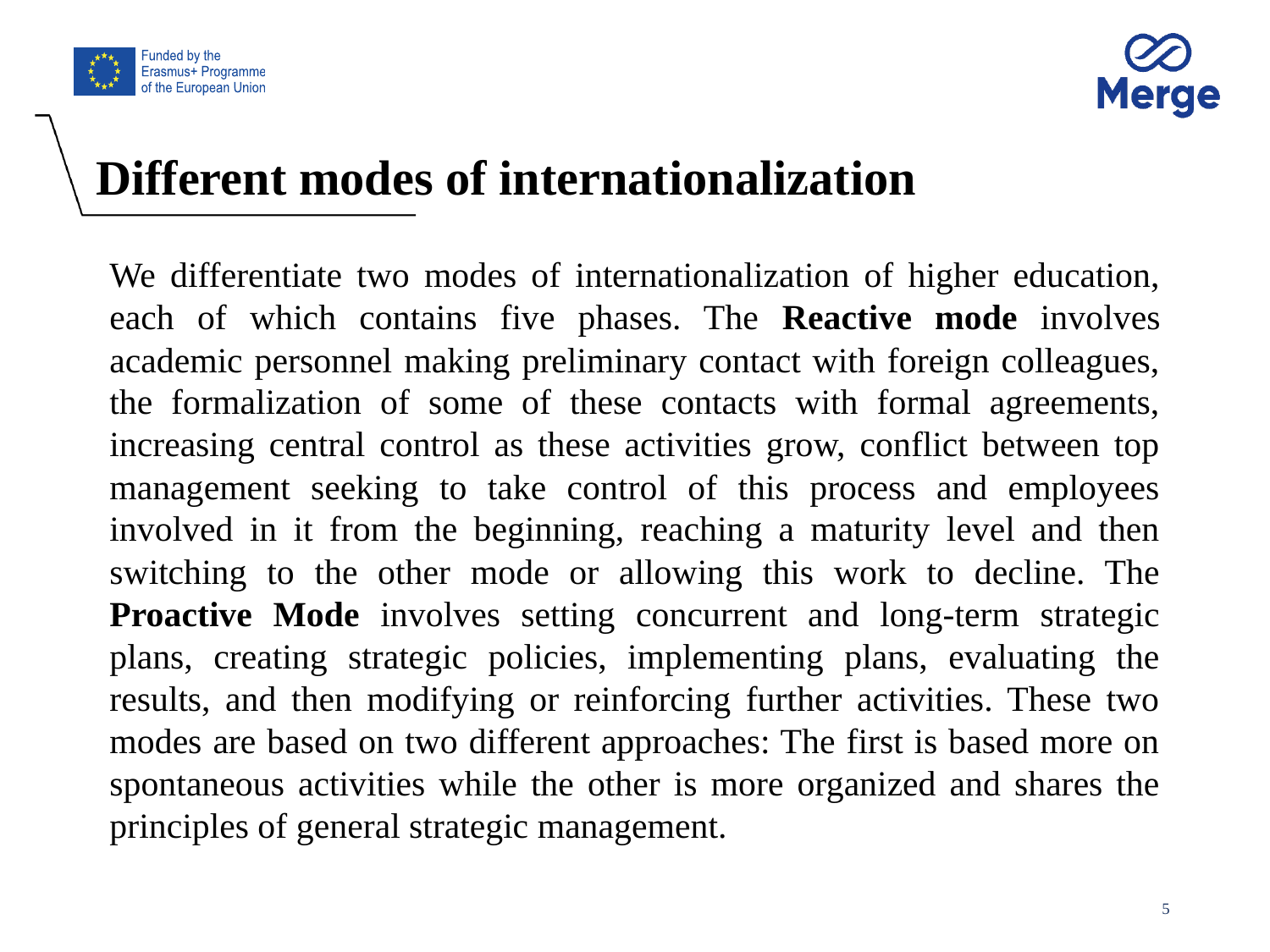

# Different modes of internationalization
We differentiate two modes of internationalization of higher education, each of which contains five phases. The Reactive mode involves academic personnel making preliminary contact with foreign colleagues, the formalization of some of these contacts with formal agreements, increasing central control as these activities grow, conflict between top management seeking to take control of this process and employees involved in it from the beginning, reaching a maturity level and then switching to the other mode or allowing this work to decline. The Proactive Mode involves setting concurrent and long-term strategic plans, creating strategic policies, implementing plans, evaluating the results, and then modifying or reinforcing further activities. These two modes are based on two different approaches: The first is based more on spontaneous activities while the other is more organized and shares the principles of general strategic management.
5